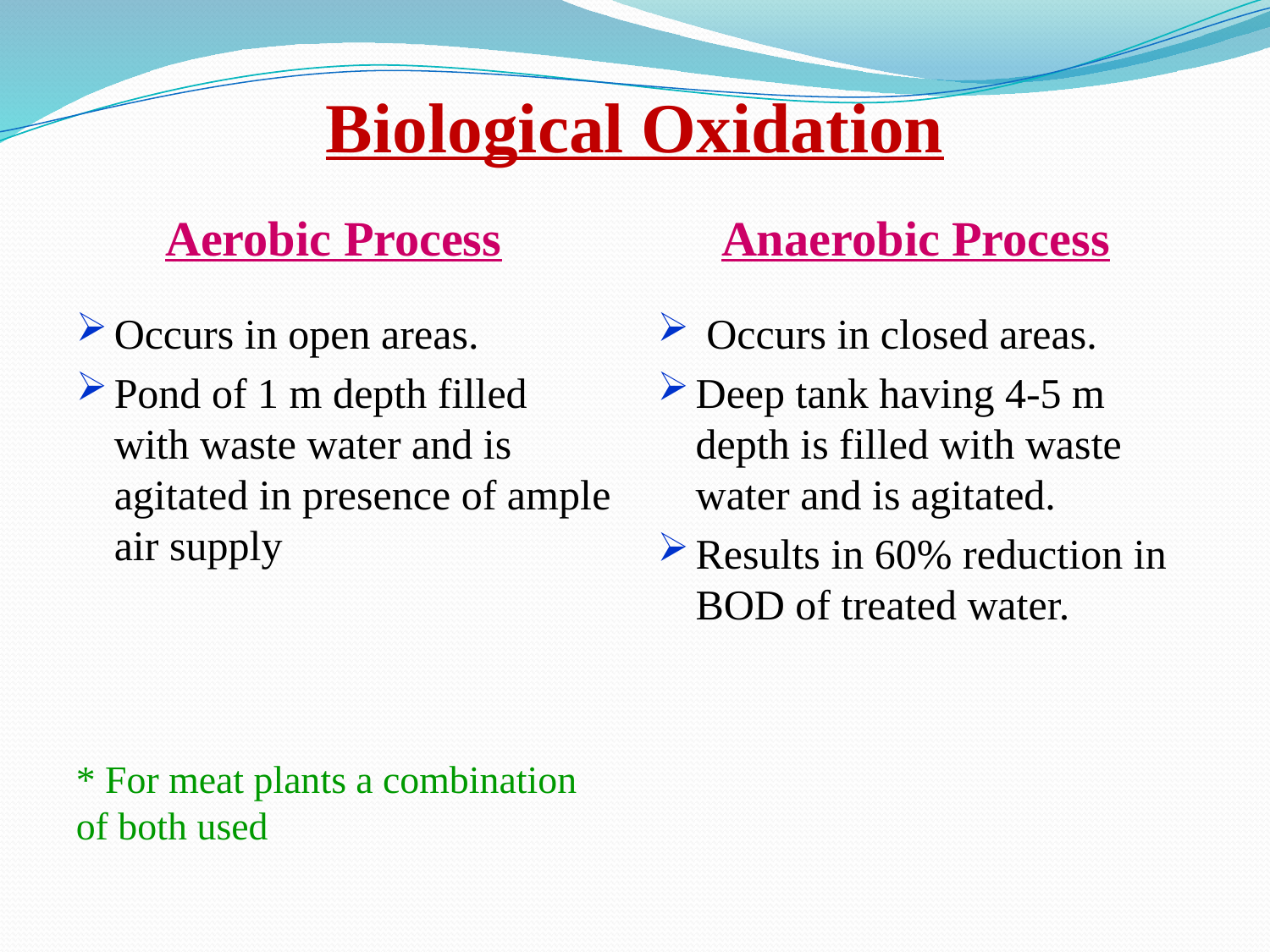

# Biological Oxidation
Aerobic Process
Anaerobic Process
Occurs in open areas.
Pond of 1 m depth filled with waste water and is agitated in presence of ample air supply

* For meat plants a combination of both used
 Occurs in closed areas.
Deep tank having 4-5 m depth is filled with waste water and is agitated.
Results in 60% reduction in BOD of treated water.